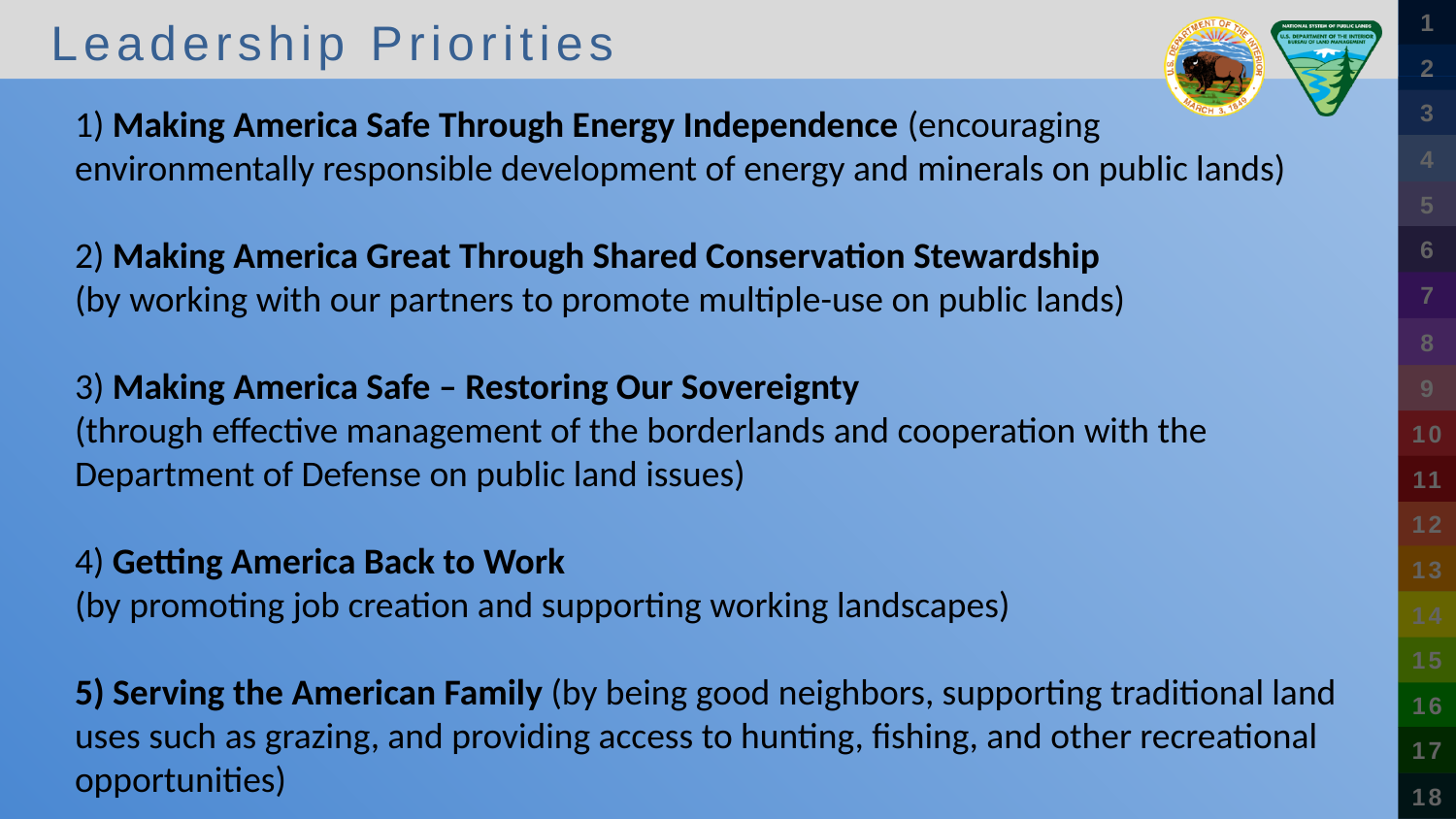

Leadership Priorities
1) Making America Safe Through Energy Independence (encouraging environmentally responsible development of energy and minerals on public lands)

2) Making America Great Through Shared Conservation Stewardship
(by working with our partners to promote multiple-use on public lands)

3) Making America Safe – Restoring Our Sovereignty
(through effective management of the borderlands and cooperation with the Department of Defense on public land issues)

4) Getting America Back to Work
(by promoting job creation and supporting working landscapes)

5) Serving the American Family (by being good neighbors, supporting traditional land uses such as grazing, and providing access to hunting, fishing, and other recreational opportunities)